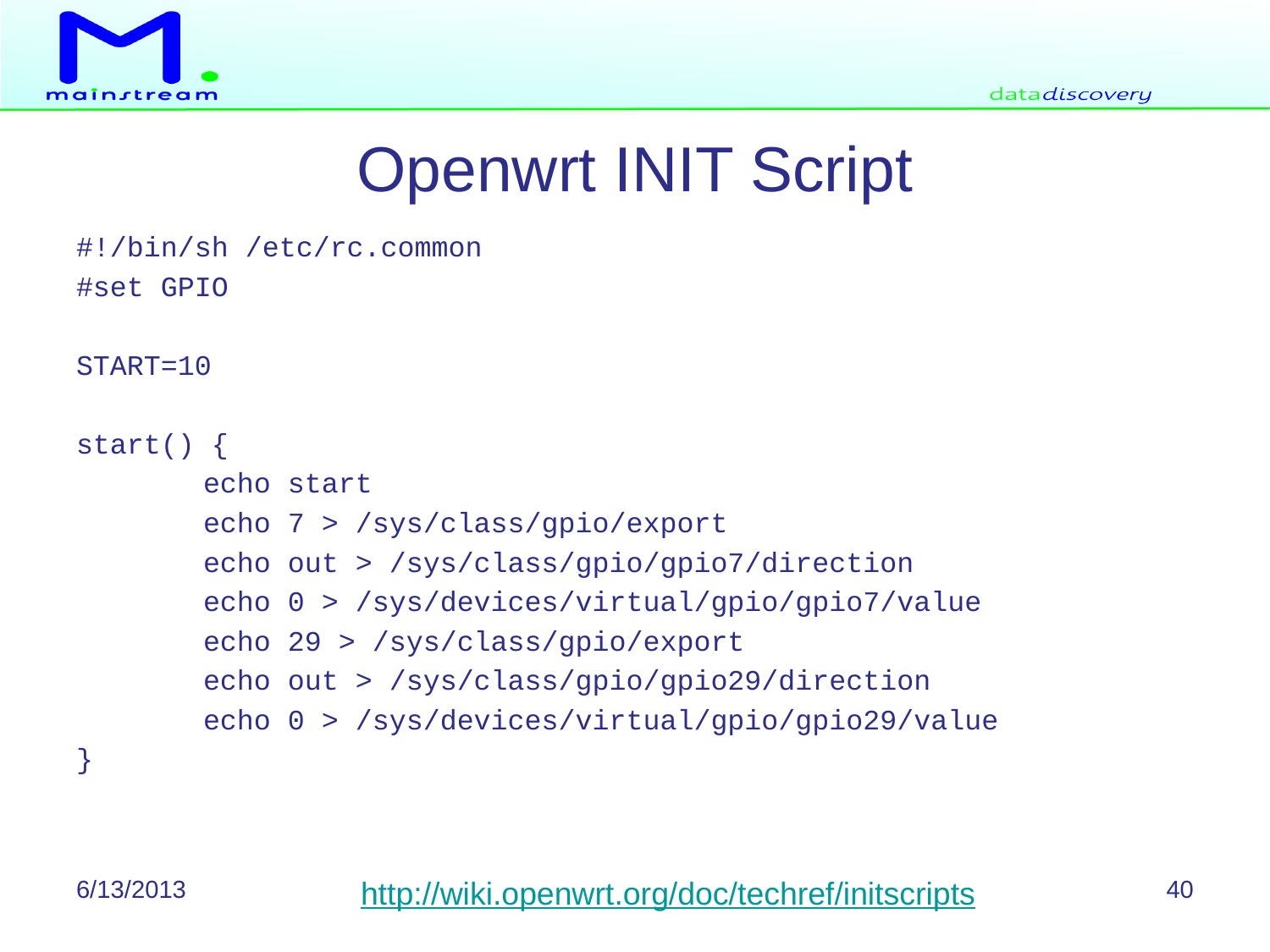

# Openwrt INIT Script
#!/bin/sh /etc/rc.common
#set GPIO

START=10

start() {
	echo start
	echo 7 > /sys/class/gpio/export
	echo out > /sys/class/gpio/gpio7/direction
	echo 0 > /sys/devices/virtual/gpio/gpio7/value
	echo 29 > /sys/class/gpio/export
	echo out > /sys/class/gpio/gpio29/direction
	echo 0 > /sys/devices/virtual/gpio/gpio29/value
}

6/13/2013
40
http://wiki.openwrt.org/doc/techref/initscripts